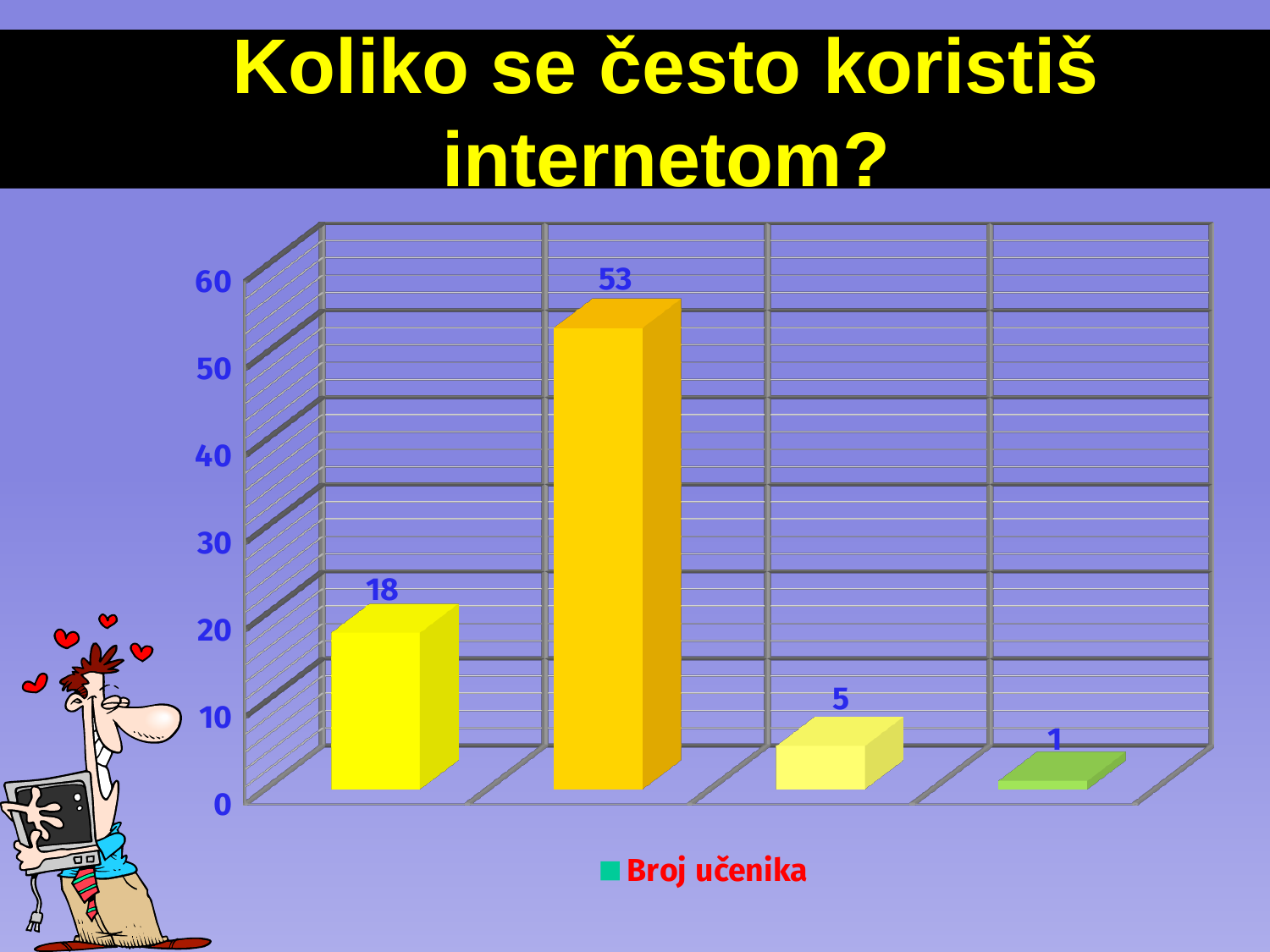

# Koliko se često koristiš internetom?

[unsupported chart]